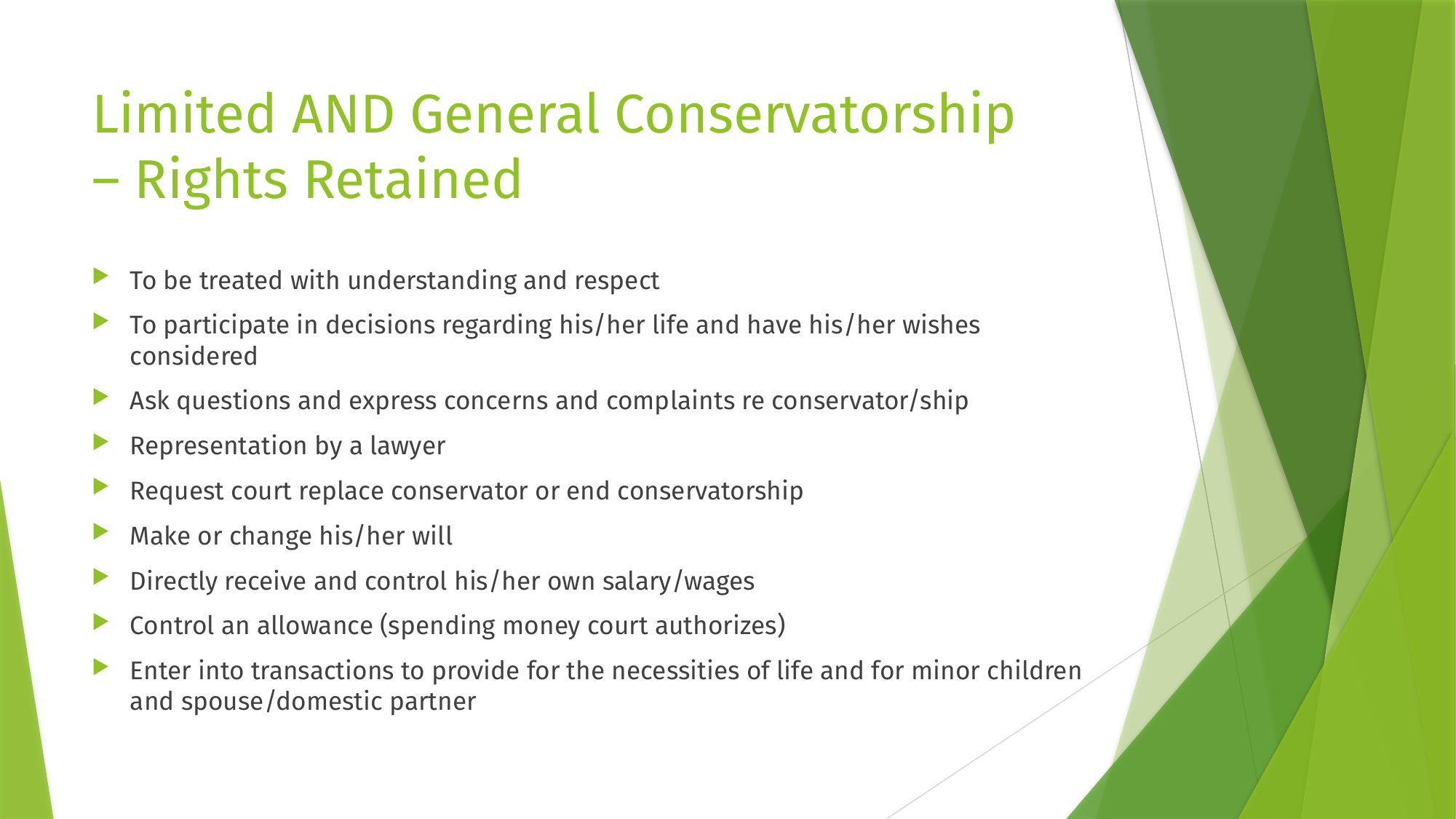

# Limited AND General Conservatorship – Rights Retained
To be treated with understanding and respect
To participate in decisions regarding his/her life and have his/her wishes considered
Ask questions and express concerns and complaints re conservator/ship
Representation by a lawyer
Request court replace conservator or end conservatorship
Make or change his/her will
Directly receive and control his/her own salary/wages
Control an allowance (spending money court authorizes)
Enter into transactions to provide for the necessities of life and for minor children and spouse/domestic partner